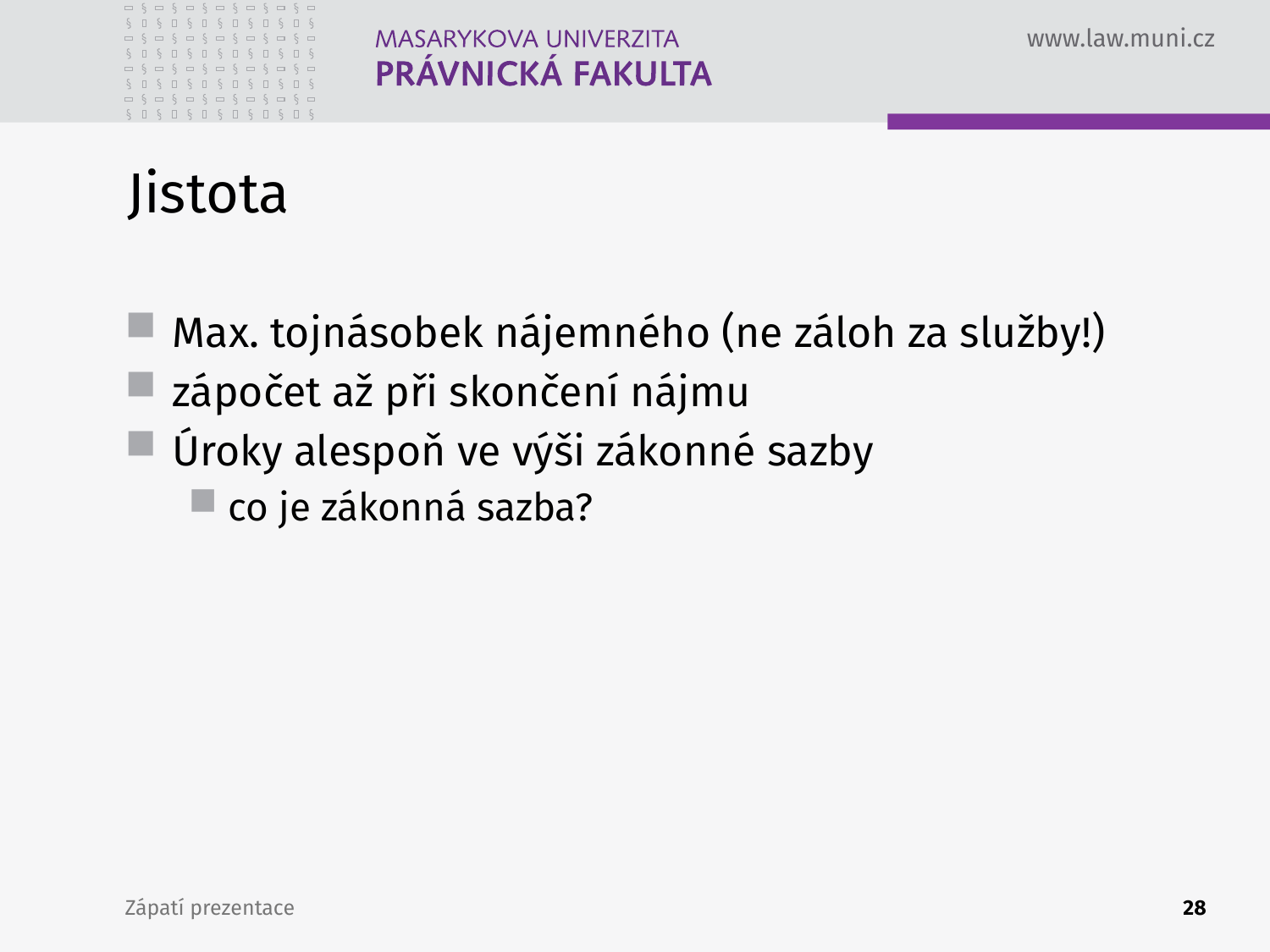

# Jistota

Max. tojnásobek nájemného (ne záloh za služby!)
zápočet až při skončení nájmu
Úroky alespoň ve výši zákonné sazby
co je zákonná sazba?
Zápatí prezentace
28